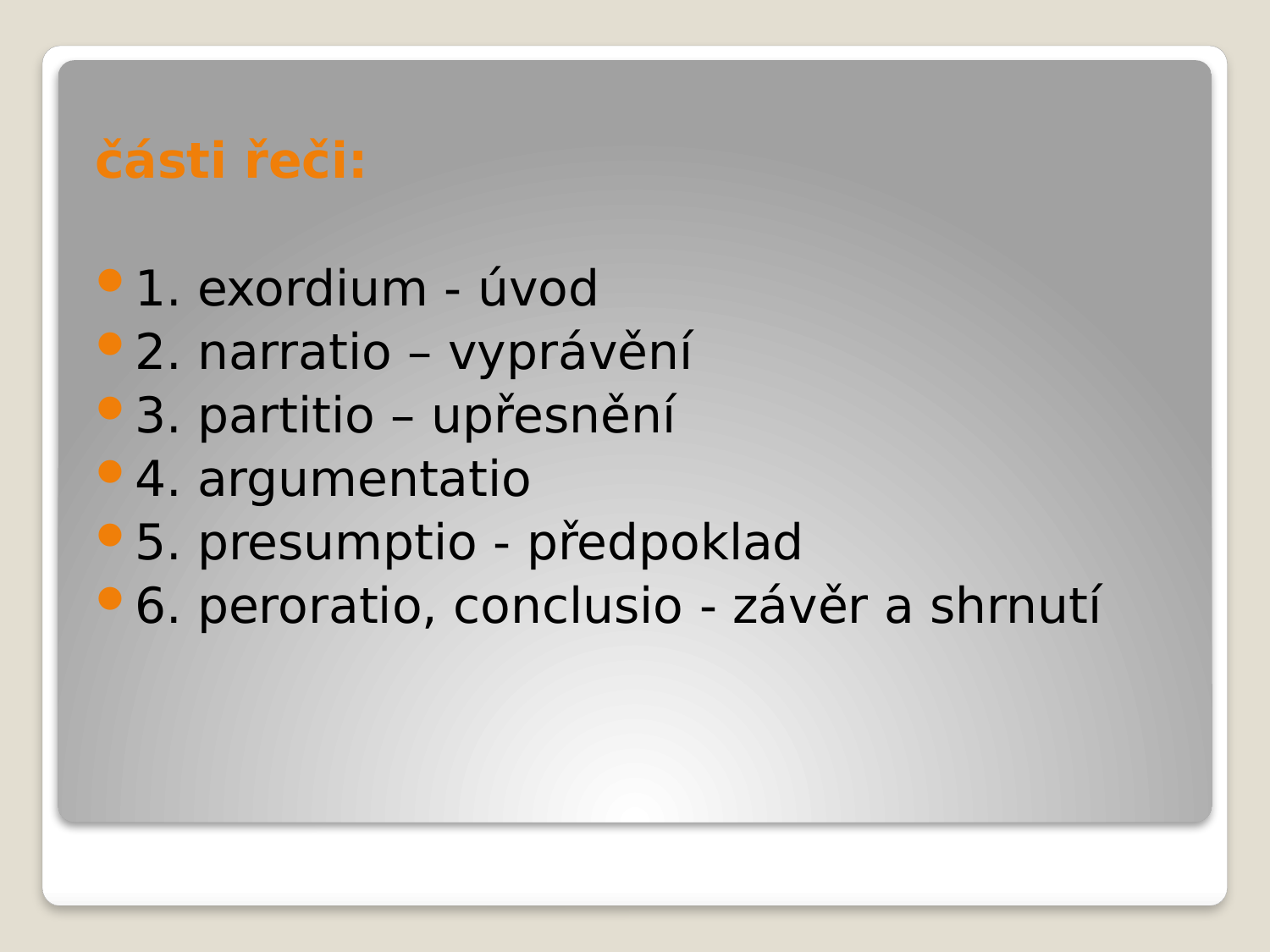

části řeči:

1. exordium - úvod
2. narratio – vyprávění
3. partitio – upřesnění
4. argumentatio
5. presumptio - předpoklad
6. peroratio, conclusio - závěr a shrnutí

#